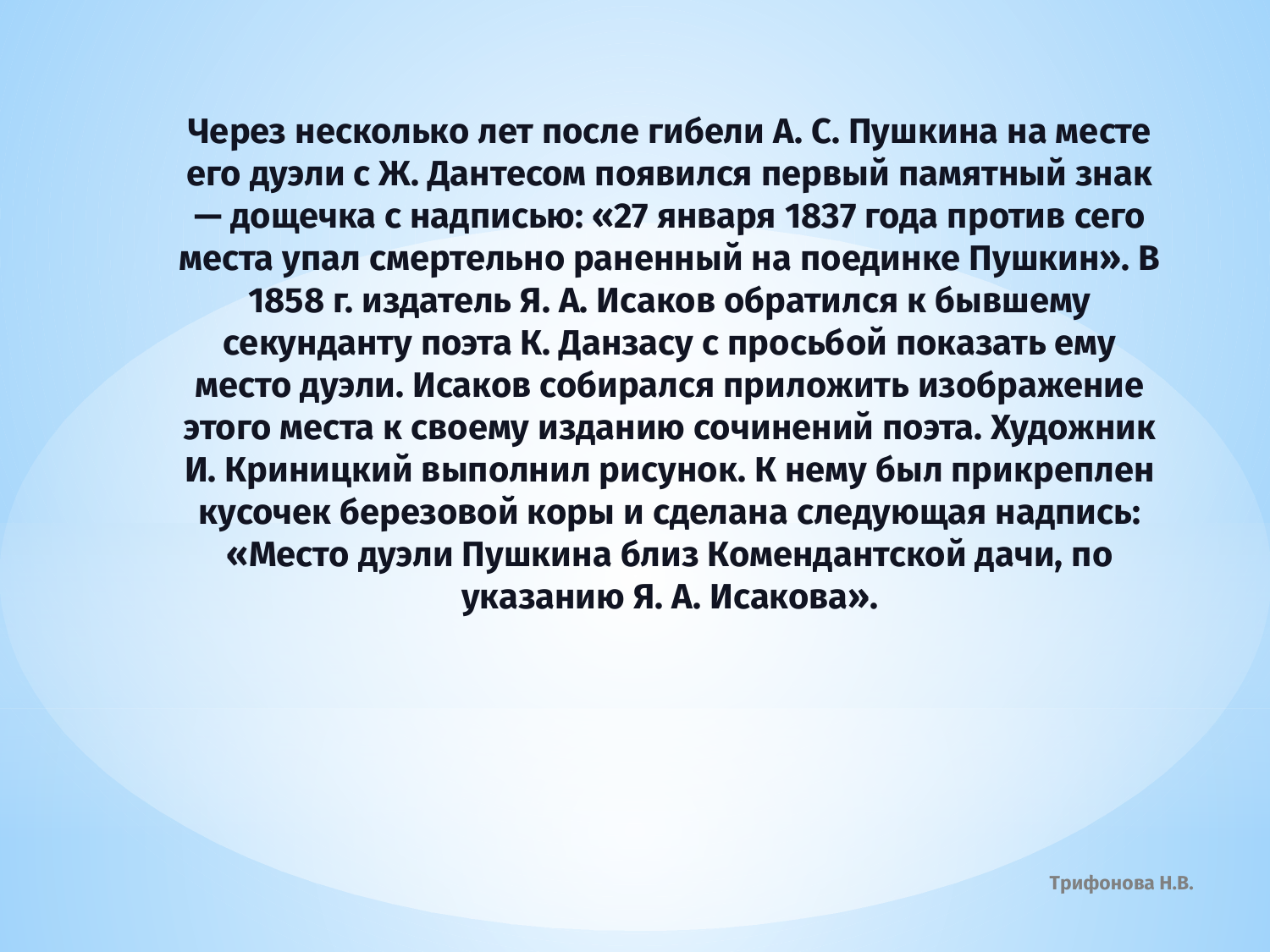

Через несколько лет после гибели А. С. Пушкина на месте его дуэли с Ж. Дантесом появился первый памятный знак — дощечка с надписью: «27 января 1837 года против сего места упал смертельно раненный на поединке Пушкин». В 1858 г. издатель Я. А. Исаков обратился к бывшему секунданту поэта К. Данзасу с просьбой показать ему место дуэли. Исаков собирался приложить изображение этого места к своему изданию сочинений поэта. Художник И. Криницкий выполнил рисунок. К нему был прикреплен кусочек березовой коры и сделана следующая надпись: «Место дуэли Пушкина близ Комендантской дачи, по указанию Я. А. Исакова».

Трифонова Н.В.